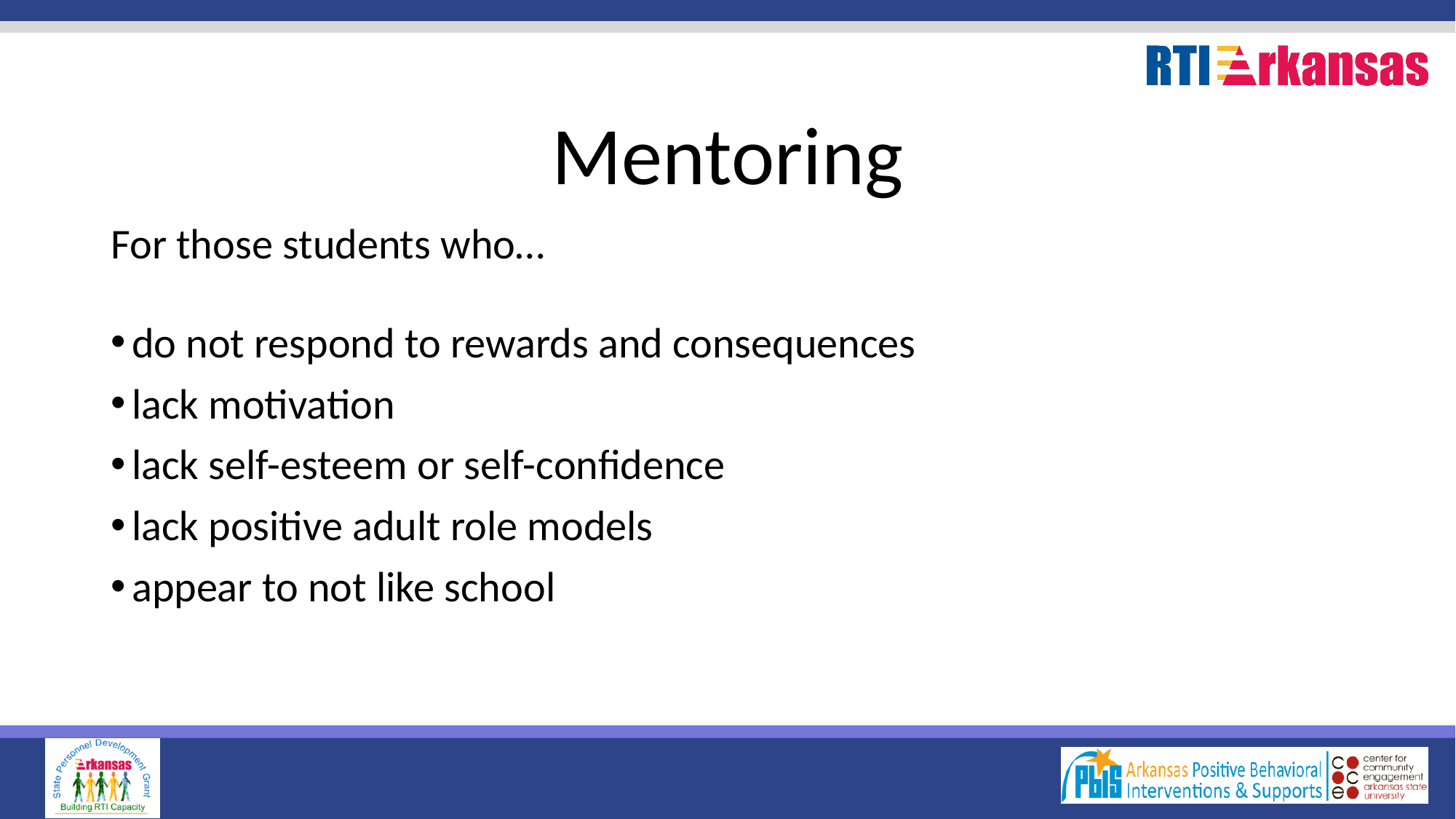

# Mentoring
For those students who…

do not respond to rewards and consequences
lack motivation
lack self-esteem or self-confidence
lack positive adult role models
appear to not like school